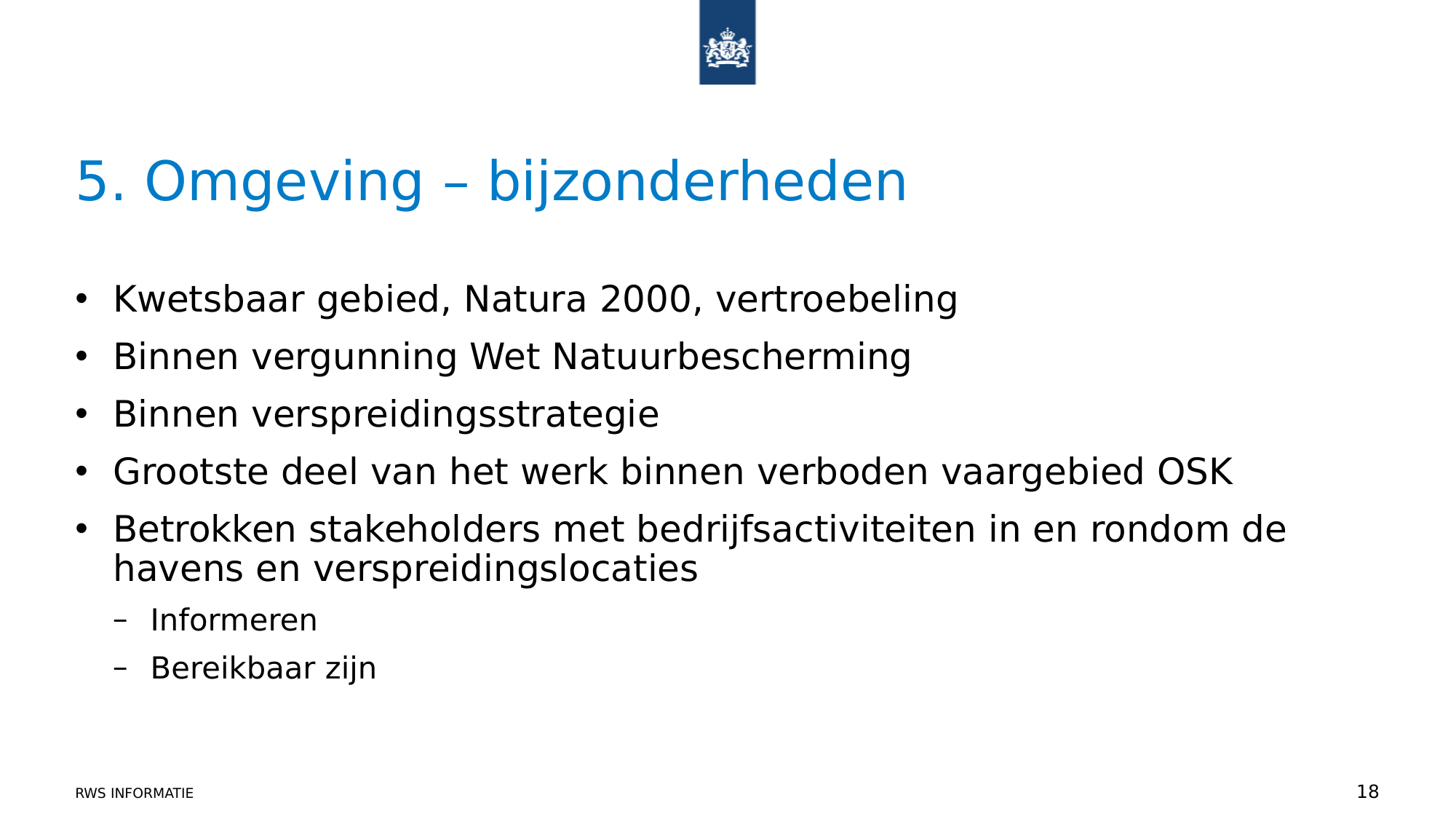

# 5. Omgeving – bijzonderheden
Kwetsbaar gebied, Natura 2000, vertroebeling
Binnen vergunning Wet Natuurbescherming
Binnen verspreidingsstrategie
Grootste deel van het werk binnen verboden vaargebied OSK
Betrokken stakeholders met bedrijfsactiviteiten in en rondom de havens en verspreidingslocaties
Informeren
Bereikbaar zijn

Rws informatie
18